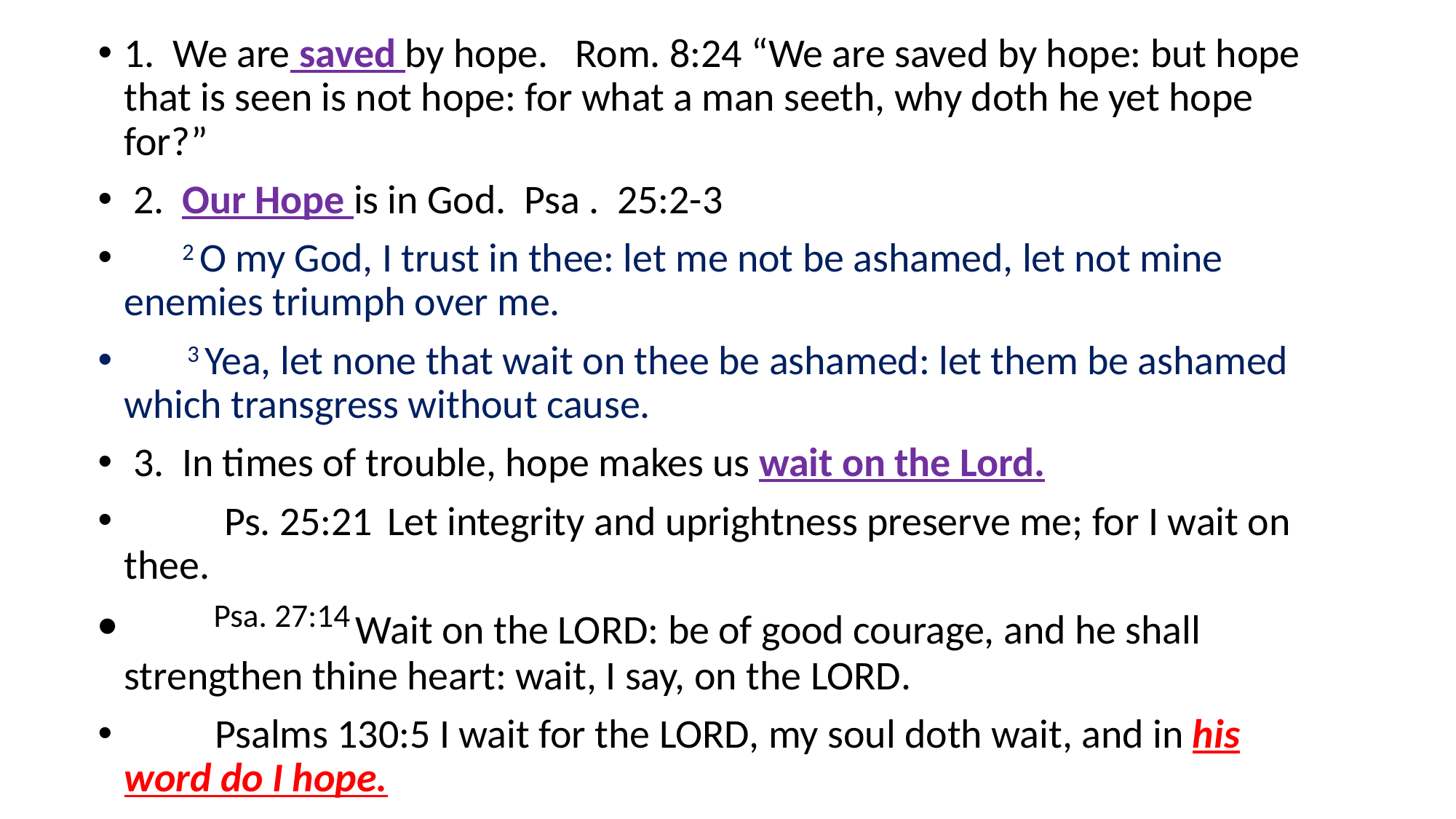

1.  We are saved by hope.   Rom. 8:24 “We are saved by hope: but hope that is seen is not hope: for what a man seeth, why doth he yet hope for?”
 2.  Our Hope is in God.  Psa .  25:2-3
           2 O my God, I trust in thee: let me not be ashamed, let not mine enemies triumph over me.
            3 Yea, let none that wait on thee be ashamed: let them be ashamed which transgress without cause.
 3.  In times of trouble, hope makes us wait on the Lord.
           Ps. 25:21  Let integrity and uprightness preserve me; for I wait on thee.
            Psa. 27:14 Wait on the Lord: be of good courage, and he shall strengthen thine heart: wait, I say, on the Lord.
          Psalms 130:5 I wait for the Lord, my soul doth wait, and in his word do I hope.